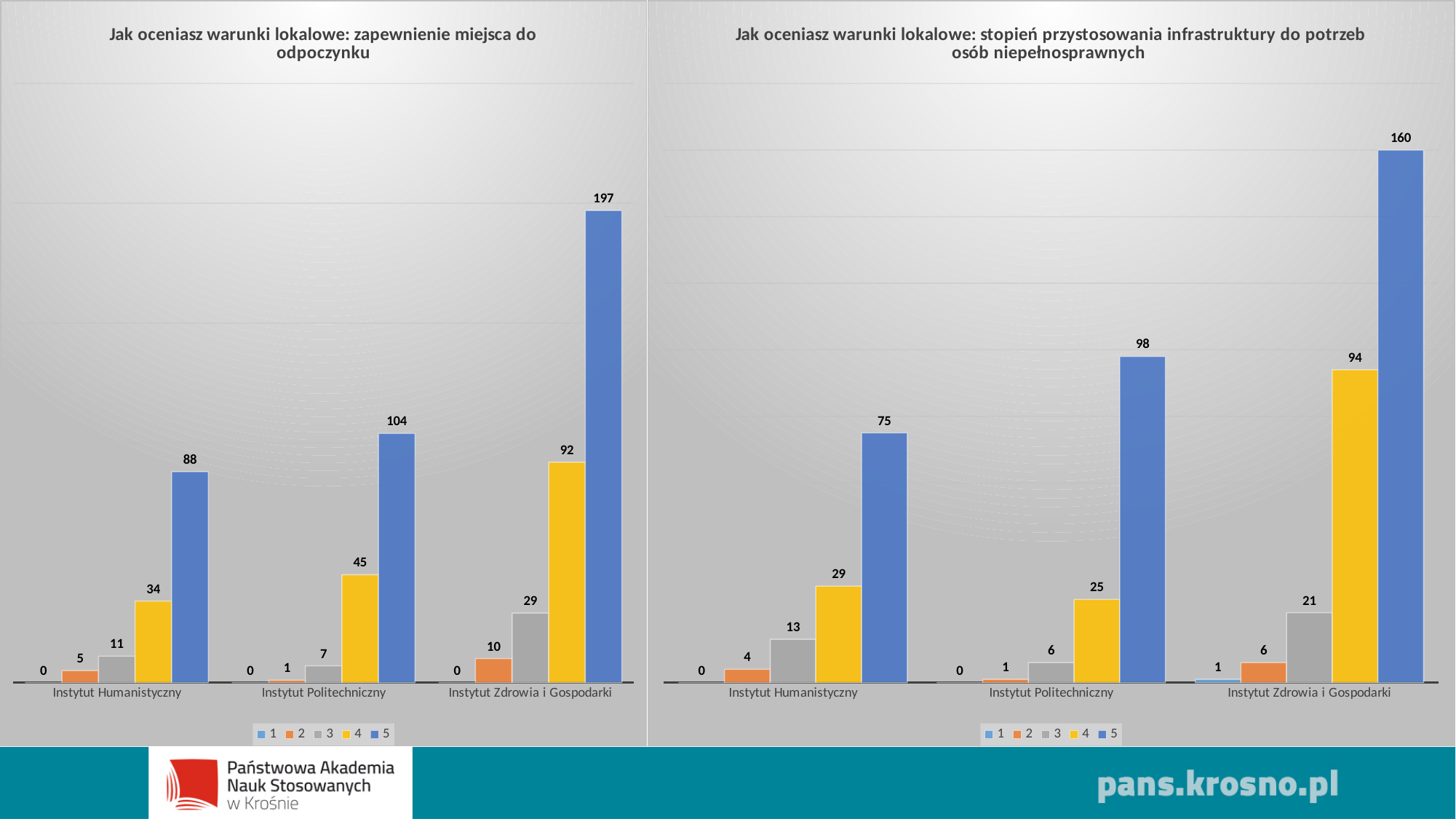

### Chart: Jak oceniasz warunki lokalowe: zapewnienie miejsca do odpoczynku

| Category |  |  |  |  |  |
|---|---|---|---|---|---|
| Instytut Humanistyczny | 0.0 | 5.0 | 11.0 | 34.0 | 88.0 |
| Instytut Politechniczny | 0.0 | 1.0 | 7.0 | 45.0 | 104.0 |
| Instytut Zdrowia i Gospodarki | 0.0 | 10.0 | 29.0 | 92.0 | 197.0 |

### Chart: Jak oceniasz warunki lokalowe: stopień przystosowania infrastruktury do potrzeb osób niepełnosprawnych

| Category |  |  |  |  |  |
|---|---|---|---|---|---|
| Instytut Humanistyczny | 0.0 | 4.0 | 13.0 | 29.0 | 75.0 |
| Instytut Politechniczny | 0.0 | 1.0 | 6.0 | 25.0 | 98.0 |
| Instytut Zdrowia i Gospodarki | 1.0 | 6.0 | 21.0 | 94.0 | 160.0 |